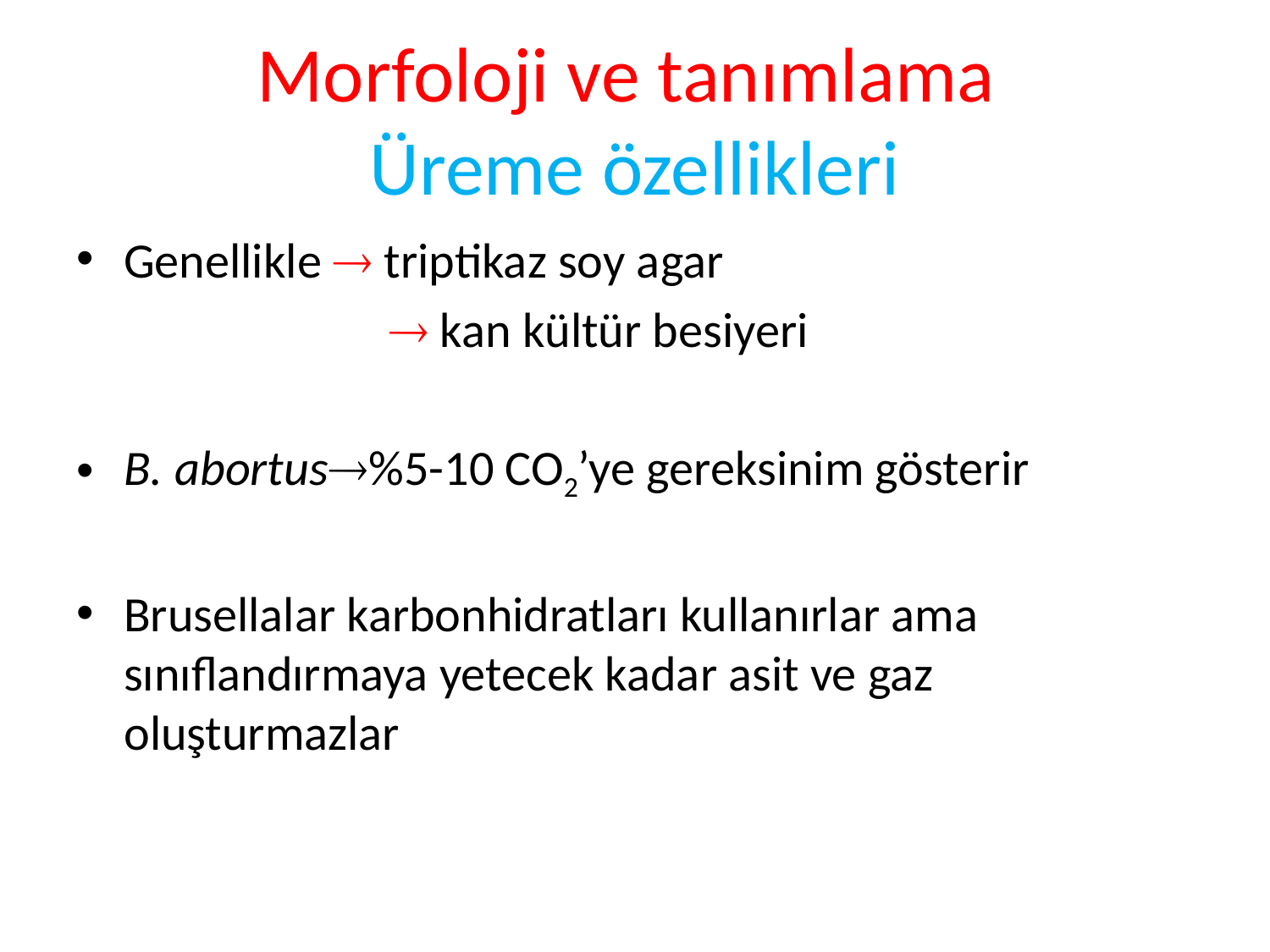

# Morfoloji ve tanımlama Üreme özellikleri
Genellikle → triptikaz soy agar
			 → kan kültür besiyeri

B. abortus→%5-10 CO2’ye gereksinim gösterir

Brusellalar karbonhidratları kullanırlar ama sınıflandırmaya yetecek kadar asit ve gaz oluşturmazlar